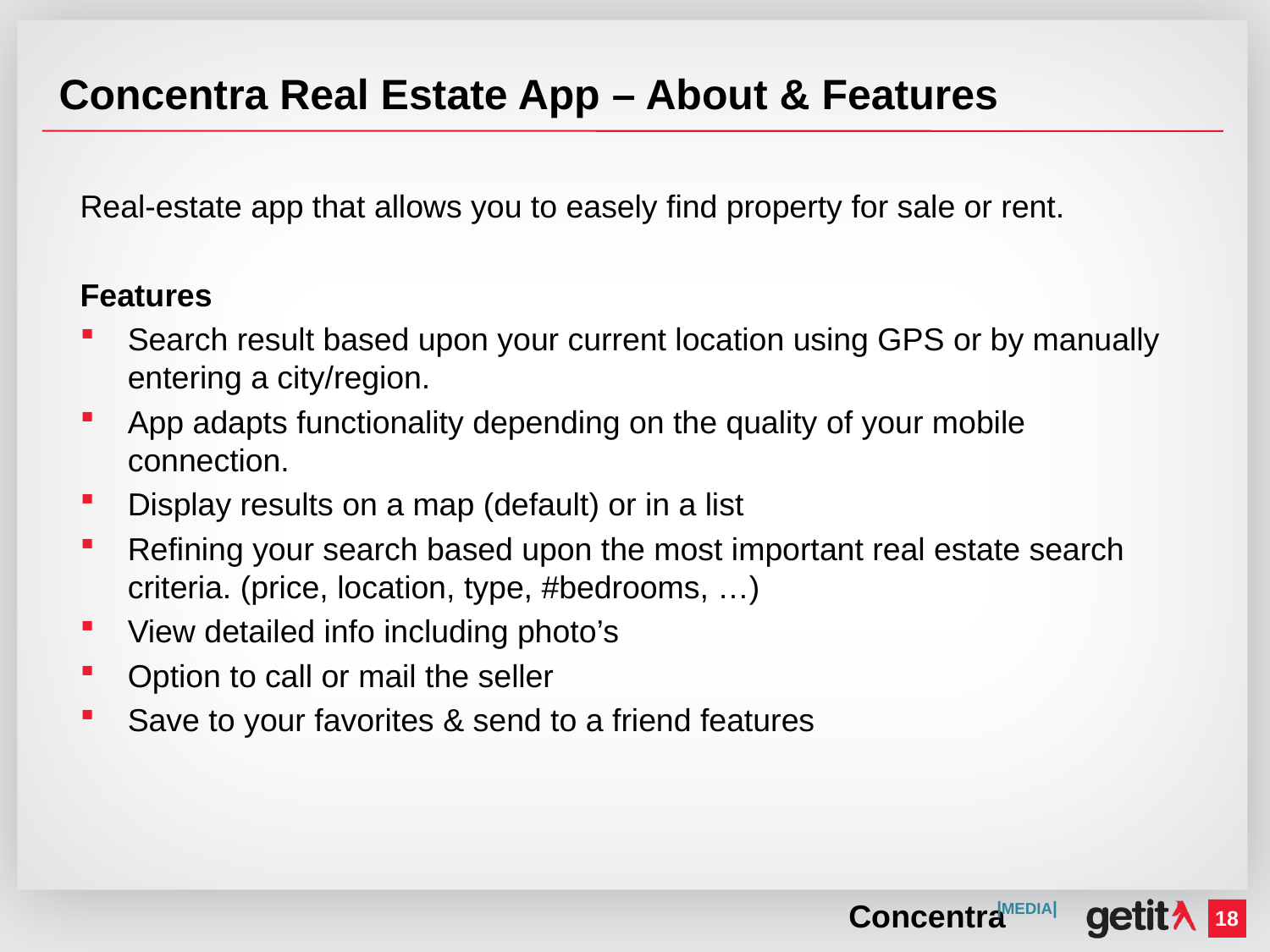

# Concentra Real Estate App – About & Features
Real-estate app that allows you to easely find property for sale or rent.

Features
Search result based upon your current location using GPS or by manually entering a city/region.
App adapts functionality depending on the quality of your mobile connection.
Display results on a map (default) or in a list
Refining your search based upon the most important real estate search criteria. (price, location, type, #bedrooms, …)
View detailed info including photo’s
Option to call or mail the seller
Save to your favorites & send to a friend features
Concentra
|MEDIA|
18